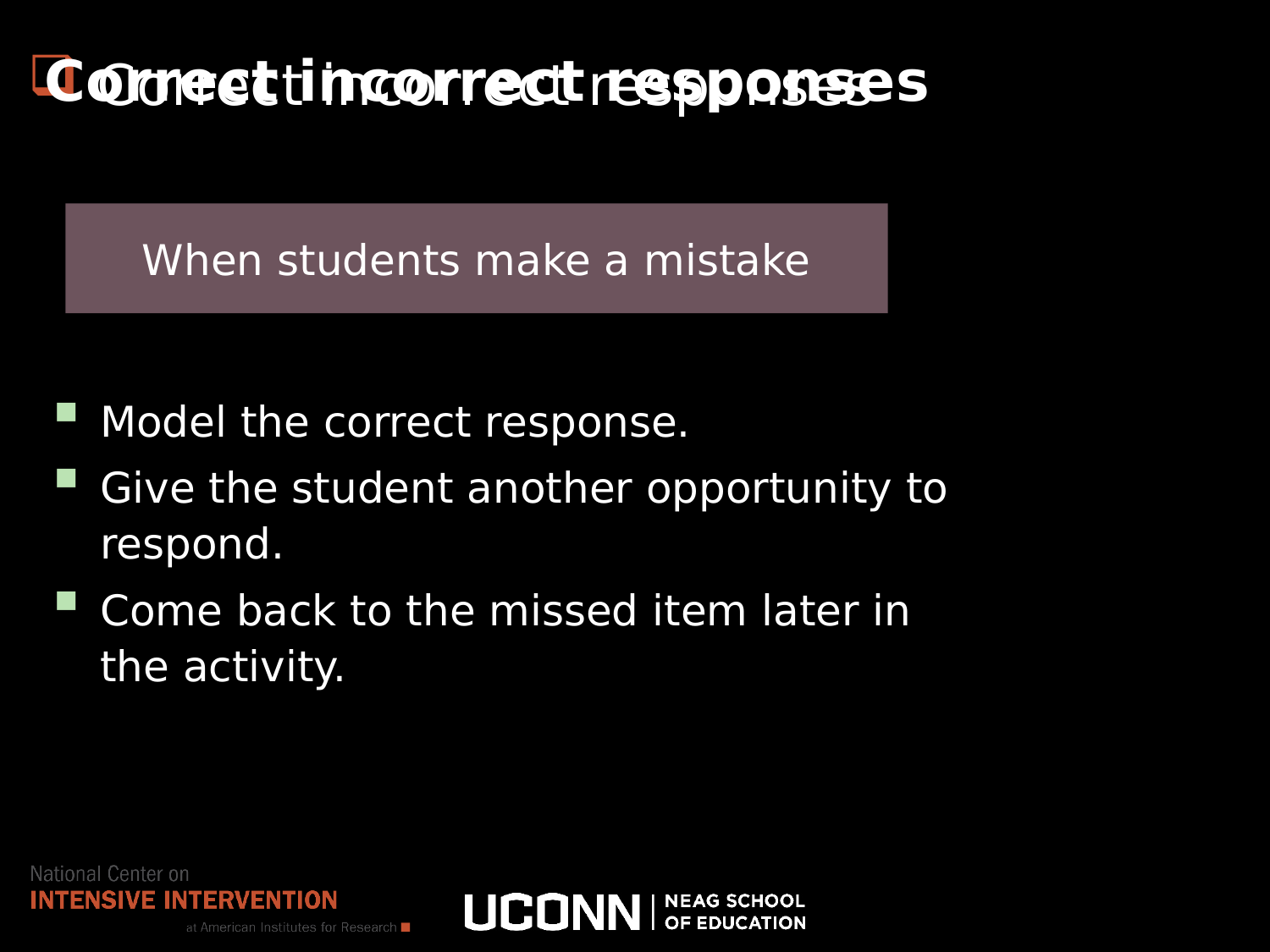

Correct incorrect responses
# Correct incorrect responses
When students make a mistake
Model the correct response.
Give the student another opportunity to respond.
Come back to the missed item later in the activity.